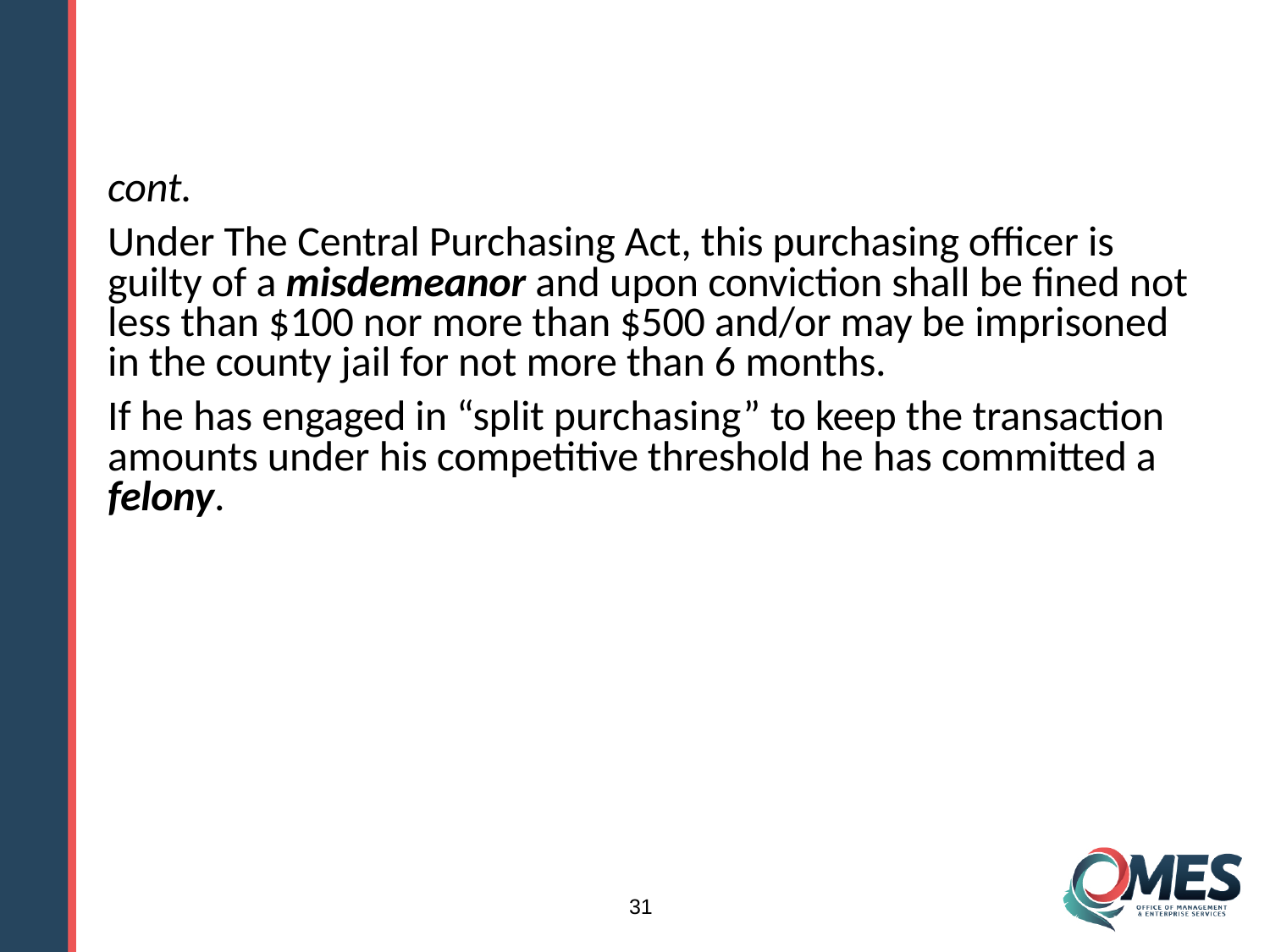

cont.
Under The Central Purchasing Act, this purchasing officer is guilty of a misdemeanor and upon conviction shall be fined not less than $100 nor more than $500 and/or may be imprisoned in the county jail for not more than 6 months.
If he has engaged in “split purchasing” to keep the transaction amounts under his competitive threshold he has committed a felony.
31